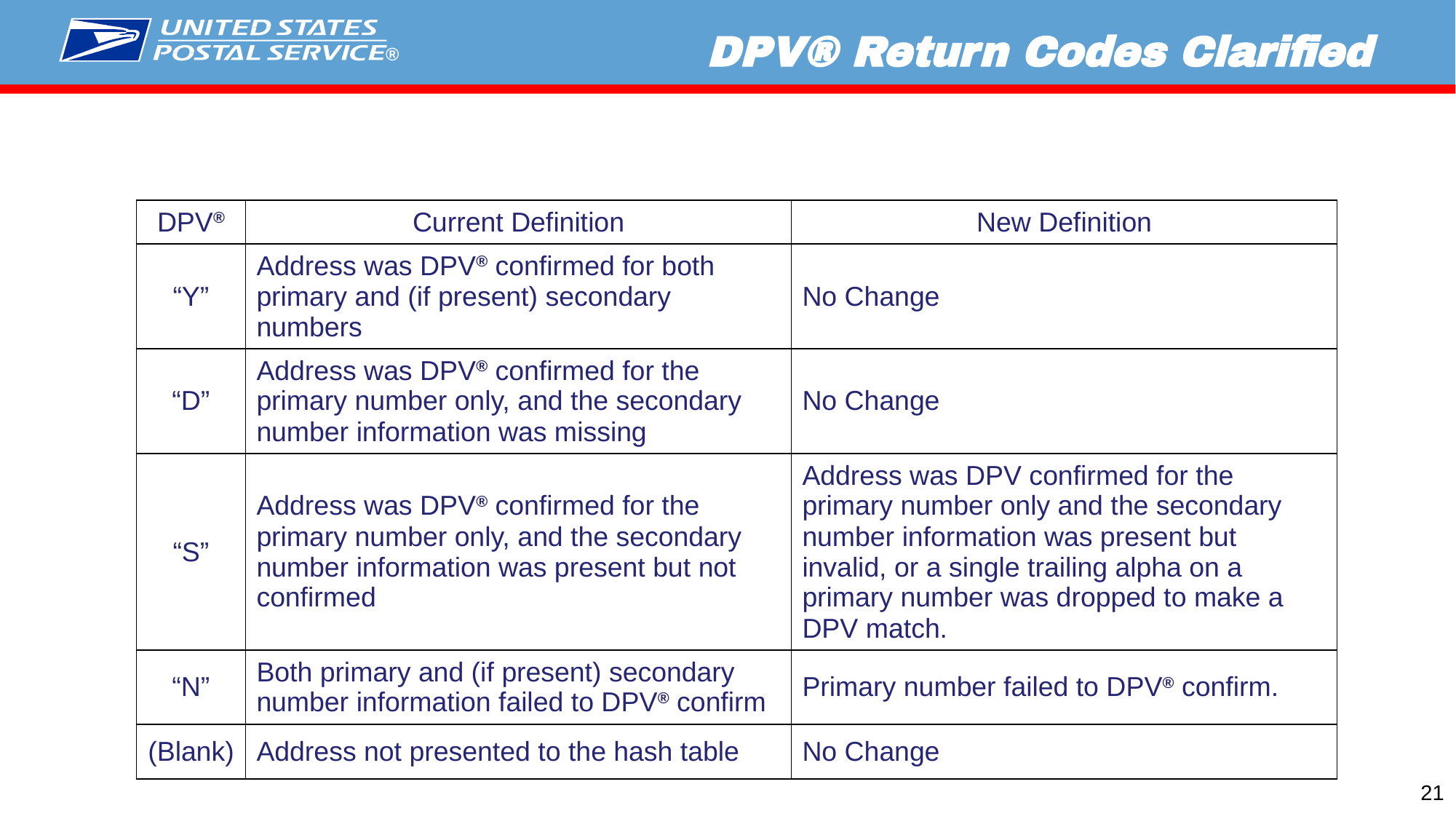

DPV® Return Codes Clarified
| DPV® | Current Definition | New Definition |
| --- | --- | --- |
| “Y” | Address was DPV® confirmed for both primary and (if present) secondary numbers | No Change |
| “D” | Address was DPV® confirmed for the primary number only, and the secondary number information was missing | No Change |
| “S” | Address was DPV® confirmed for the primary number only, and the secondary number information was present but not confirmed | Address was DPV confirmed for the primary number only and the secondary number information was present but invalid, or a single trailing alpha on a primary number was dropped to make a DPV match. |
| “N” | Both primary and (if present) secondary number information failed to DPV® confirm | Primary number failed to DPV® confirm. |
| (Blank) | Address not presented to the hash table | No Change |
21